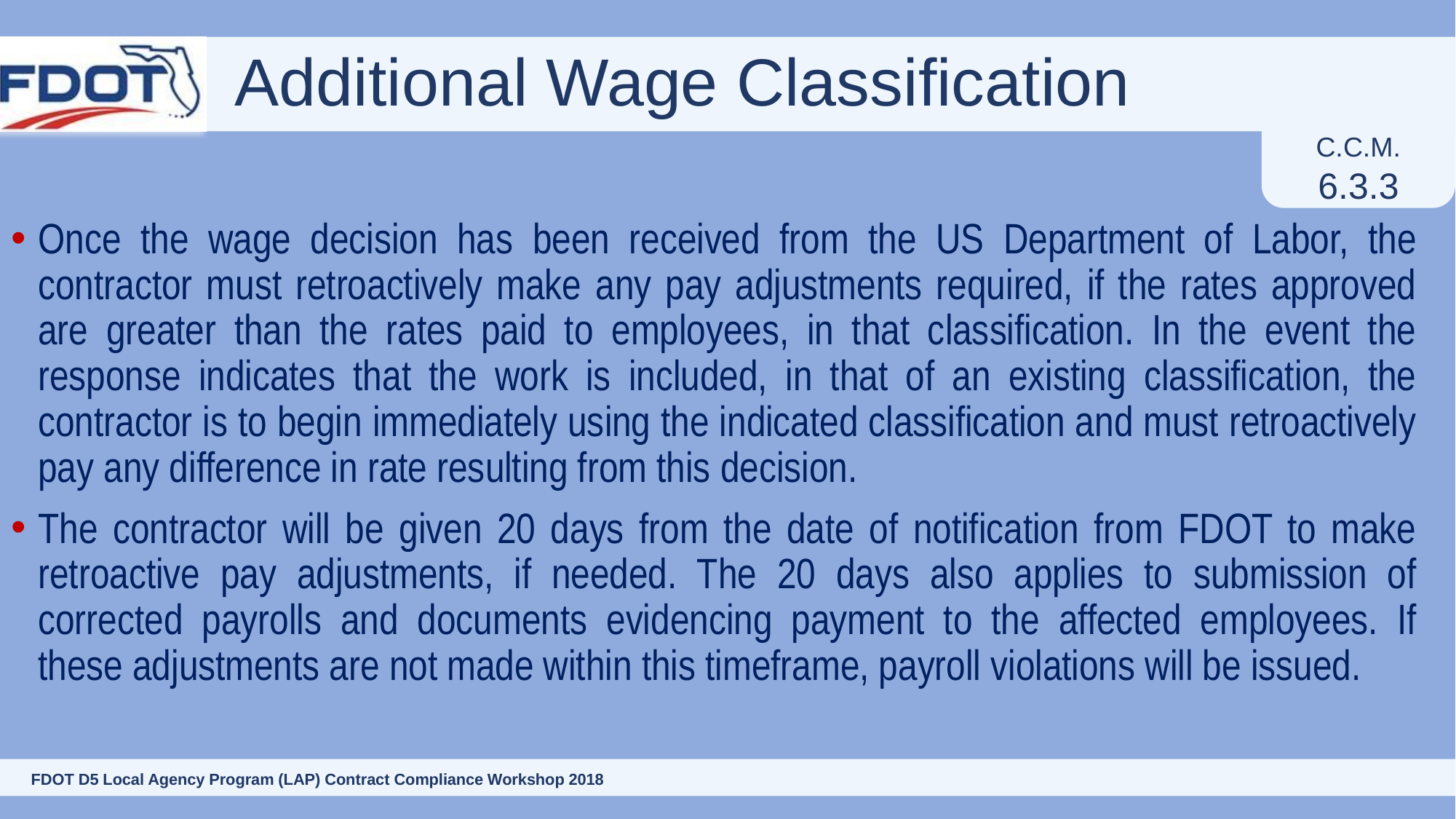

# Additional Wage Classification

C.C.M.
6.3.3
Once the wage decision has been received from the US Department of Labor, the contractor must retroactively make any pay adjustments required, if the rates approved are greater than the rates paid to employees, in that classification. In the event the response indicates that the work is included, in that of an existing classification, the contractor is to begin immediately using the indicated classification and must retroactively pay any difference in rate resulting from this decision.
The contractor will be given 20 days from the date of notification from FDOT to make retroactive pay adjustments, if needed. The 20 days also applies to submission of corrected payrolls and documents evidencing payment to the affected employees. If these adjustments are not made within this timeframe, payroll violations will be issued.
79